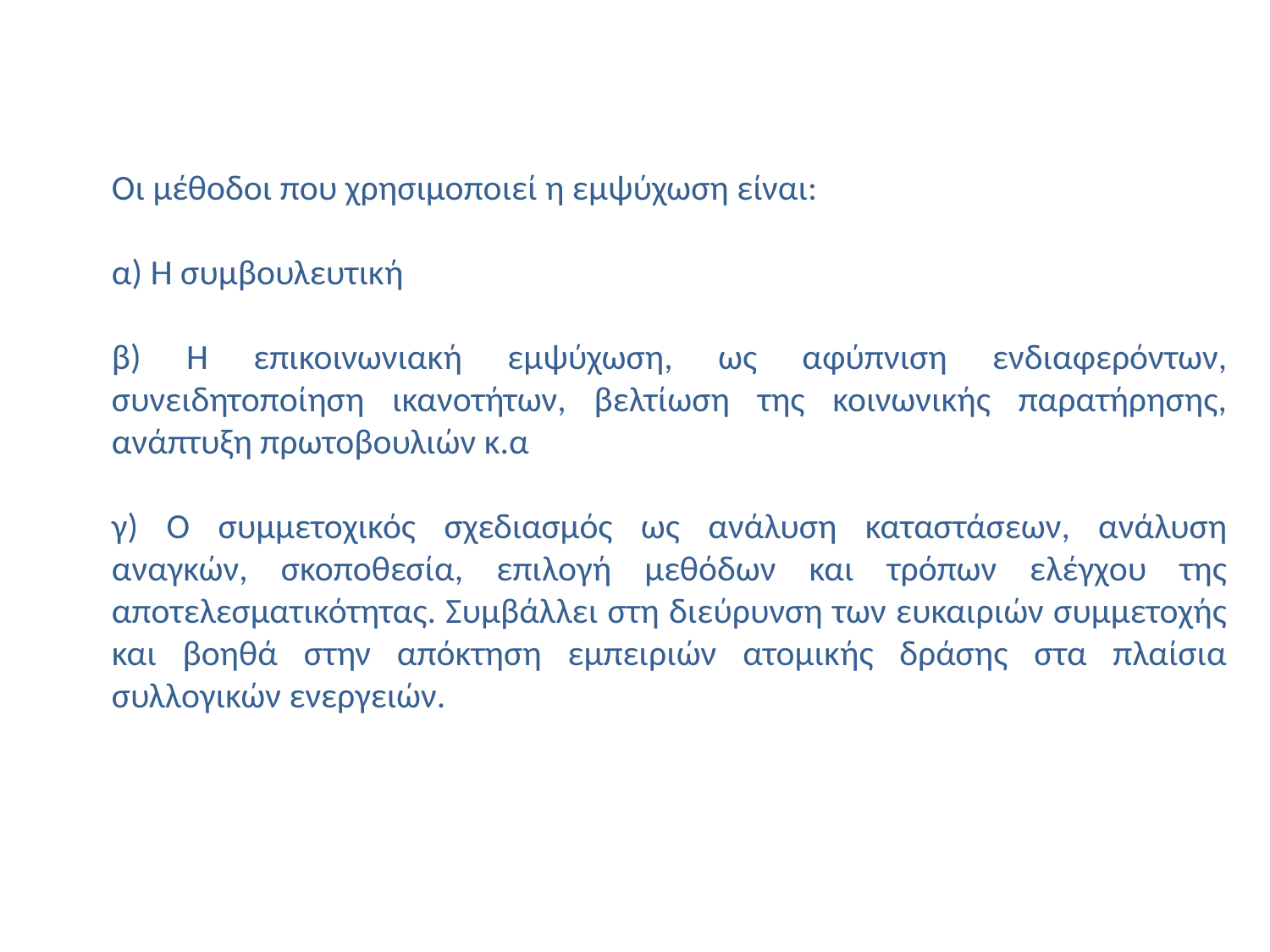

Οι μέθοδοι που χρησιμοποιεί η εμψύχωση είναι:

α) Η συμβουλευτική

β) Η επικοινωνιακή εμψύχωση, ως αφύπνιση ενδιαφερόντων, συνειδητοποίηση ικανοτήτων, βελτίωση της κοινωνικής παρατήρησης, ανάπτυξη πρωτοβουλιών κ.α

γ) Ο συμμετοχικός σχεδιασμός ως ανάλυση καταστάσεων, ανάλυση αναγκών, σκοποθεσία, επιλογή μεθόδων και τρόπων ελέγχου της αποτελεσματικότητας. Συμβάλλει στη διεύρυνση των ευκαιριών συμμετοχής και βοηθά στην απόκτηση εμπειριών ατομικής δράσης στα πλαίσια συλλογικών ενεργειών.